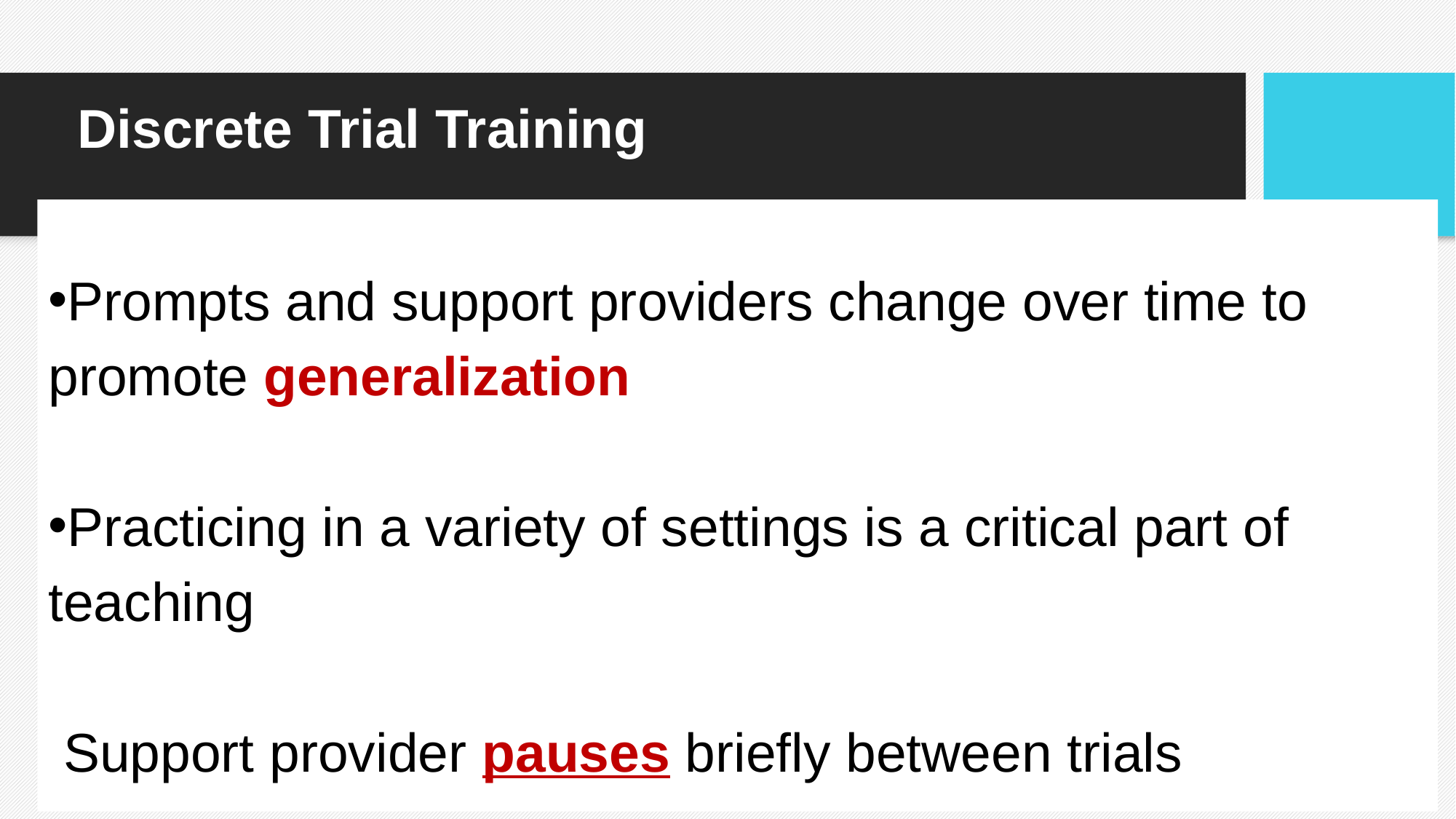

# Discrete Trial Training

Prompts and support providers change over time to promote generalization

Practicing in a variety of settings is a critical part of teaching

 Support provider pauses briefly between trials